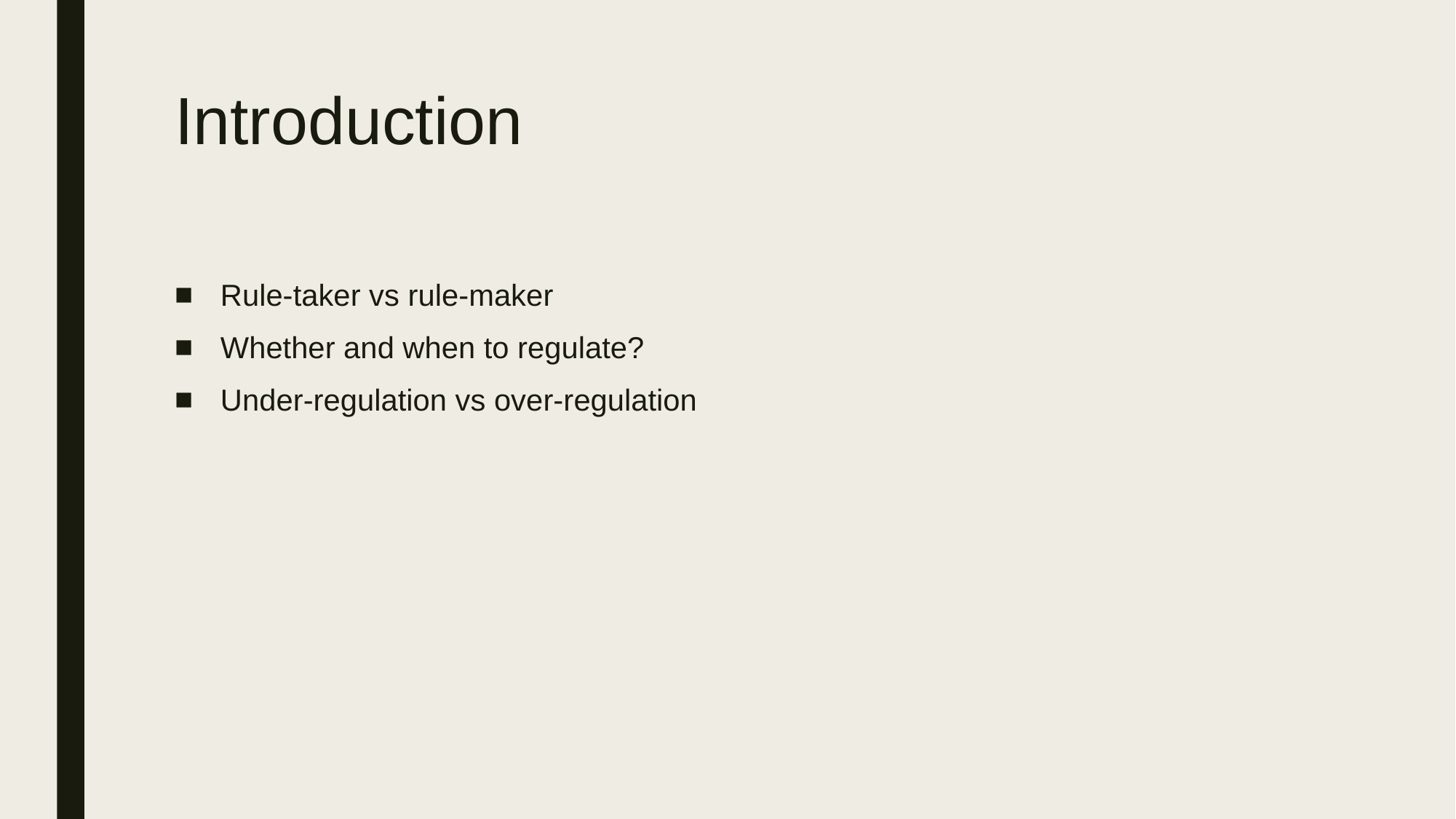

# Introduction
Rule-taker vs rule-maker
Whether and when to regulate?
Under-regulation vs over-regulation